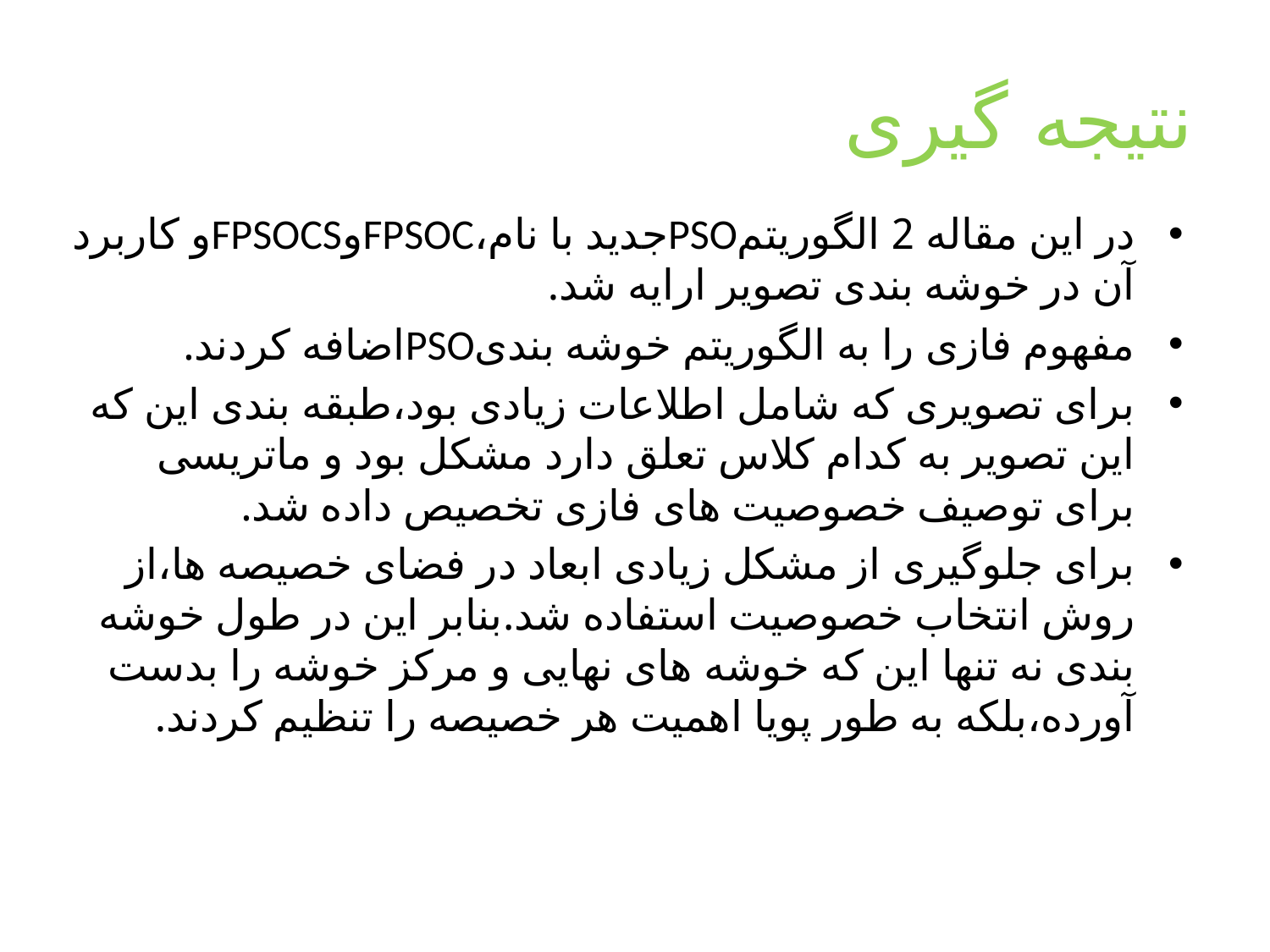

# نتیجه گیری
در این مقاله 2 الگوریتمPSOجدید با نام،FPSOCوFPSOCSو کاربرد آن در خوشه بندی تصویر ارایه شد.
مفهوم فازی را به الگوریتم خوشه بندیPSOاضافه کردند.
برای تصویری که شامل اطلاعات زیادی بود،طبقه بندی این که این تصویر به کدام کلاس تعلق دارد مشکل بود و ماتریسی برای توصیف خصوصیت های فازی تخصیص داده شد.
برای جلوگیری از مشکل زیادی ابعاد در فضای خصیصه ها،از روش انتخاب خصوصیت استفاده شد.بنابر این در طول خوشه بندی نه تنها این که خوشه های نهایی و مرکز خوشه را بدست آورده،بلکه به طور پویا اهمیت هر خصیصه را تنظیم کردند.